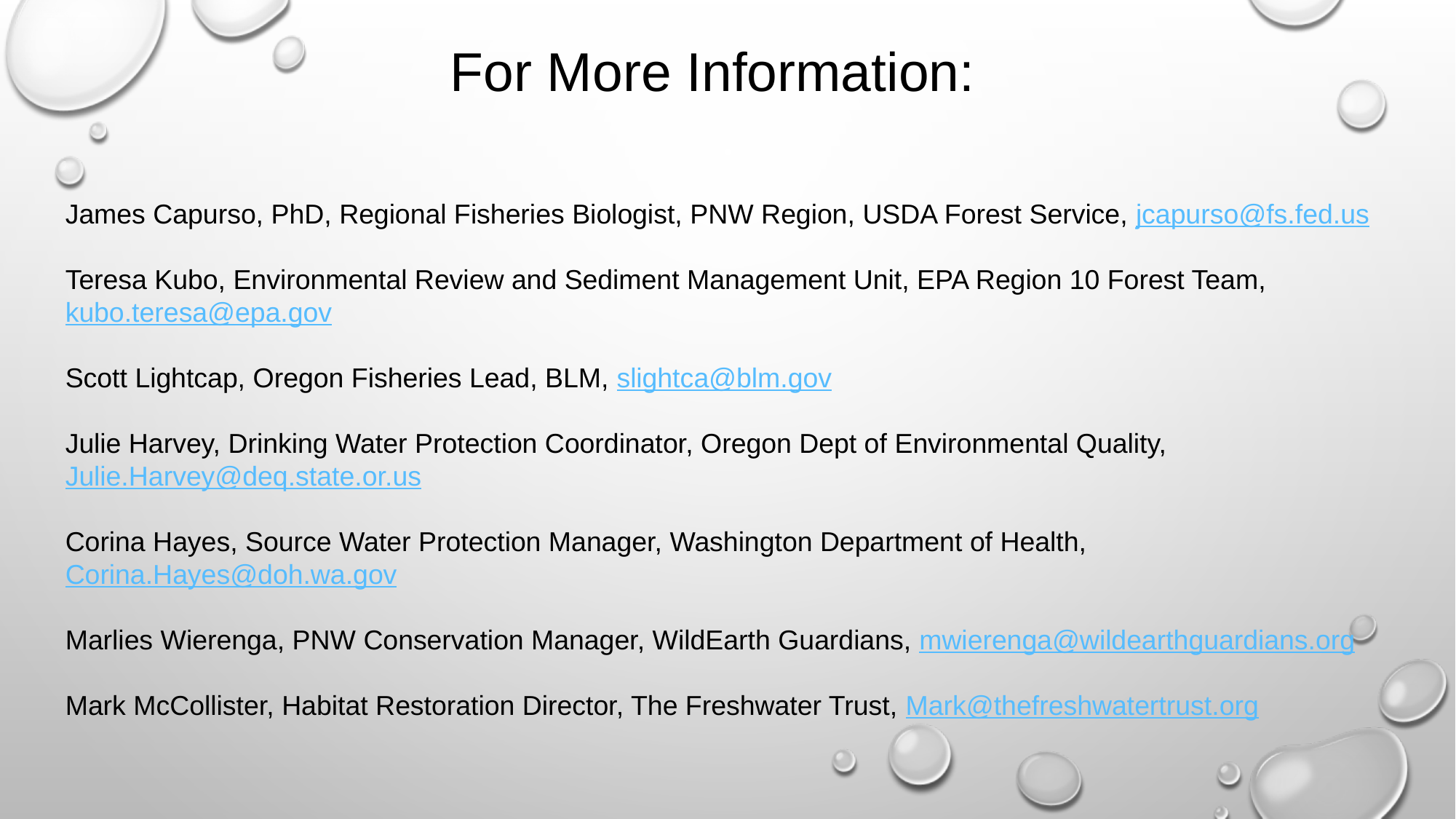

For More Information:
James Capurso, PhD, Regional Fisheries Biologist, PNW Region, USDA Forest Service, jcapurso@fs.fed.us

Teresa Kubo, Environmental Review and Sediment Management Unit, EPA Region 10 Forest Team, kubo.teresa@epa.gov

Scott Lightcap, Oregon Fisheries Lead, BLM, slightca@blm.gov

Julie Harvey, Drinking Water Protection Coordinator, Oregon Dept of Environmental Quality, Julie.Harvey@deq.state.or.us

Corina Hayes, Source Water Protection Manager, Washington Department of Health, Corina.Hayes@doh.wa.gov

Marlies Wierenga, PNW Conservation Manager, WildEarth Guardians, mwierenga@wildearthguardians.org

Mark McCollister, Habitat Restoration Director, The Freshwater Trust, Mark@thefreshwatertrust.org